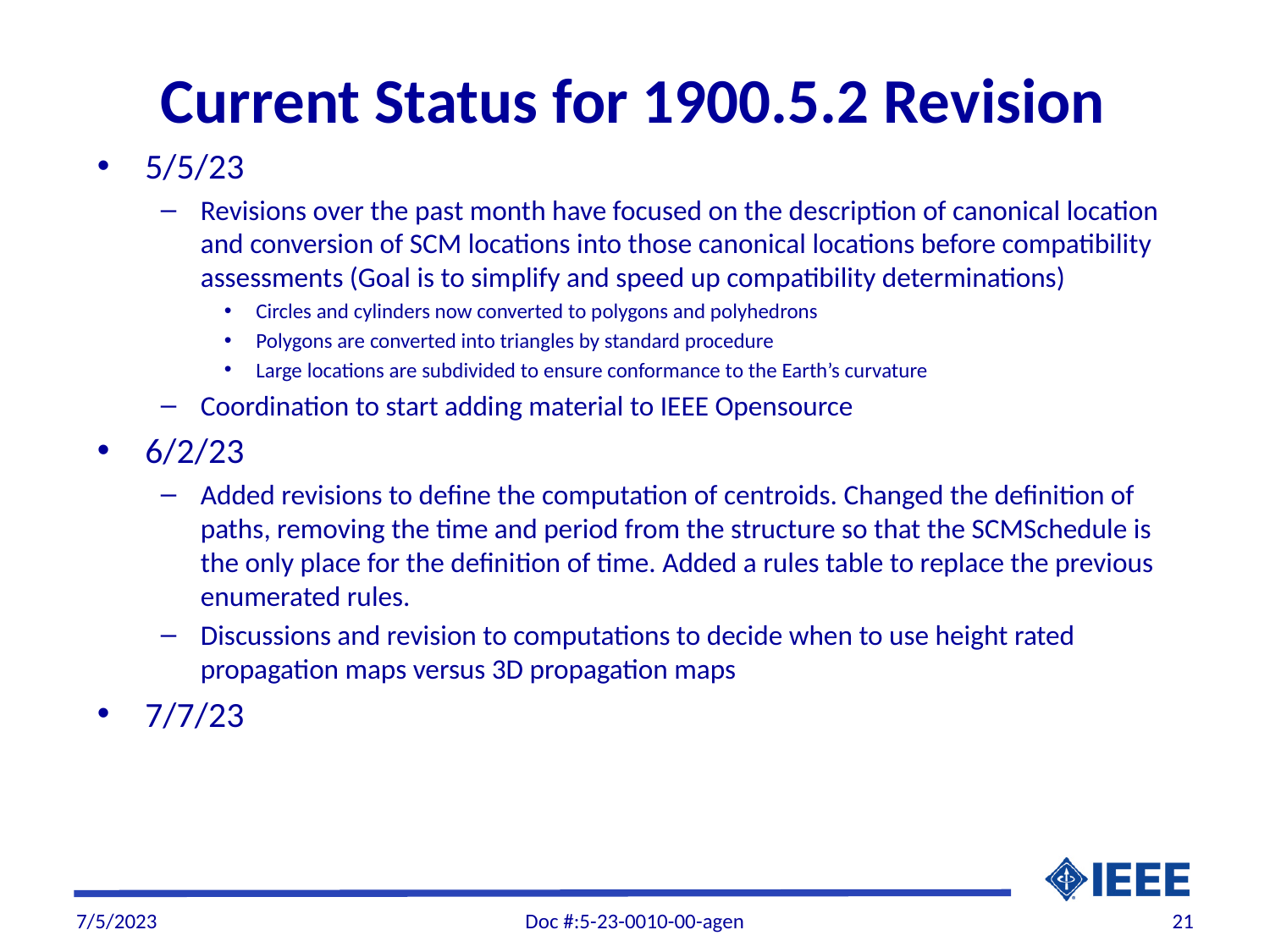

# Current Status for 1900.5.2 Revision
5/5/23
Revisions over the past month have focused on the description of canonical location and conversion of SCM locations into those canonical locations before compatibility assessments (Goal is to simplify and speed up compatibility determinations)
Circles and cylinders now converted to polygons and polyhedrons
Polygons are converted into triangles by standard procedure
Large locations are subdivided to ensure conformance to the Earth’s curvature
Coordination to start adding material to IEEE Opensource
6/2/23
Added revisions to define the computation of centroids. Changed the definition of paths, removing the time and period from the structure so that the SCMSchedule is the only place for the definition of time. Added a rules table to replace the previous enumerated rules.
Discussions and revision to computations to decide when to use height rated propagation maps versus 3D propagation maps
7/7/23

7/5/2023
Doc #:5-23-0010-00-agen
21